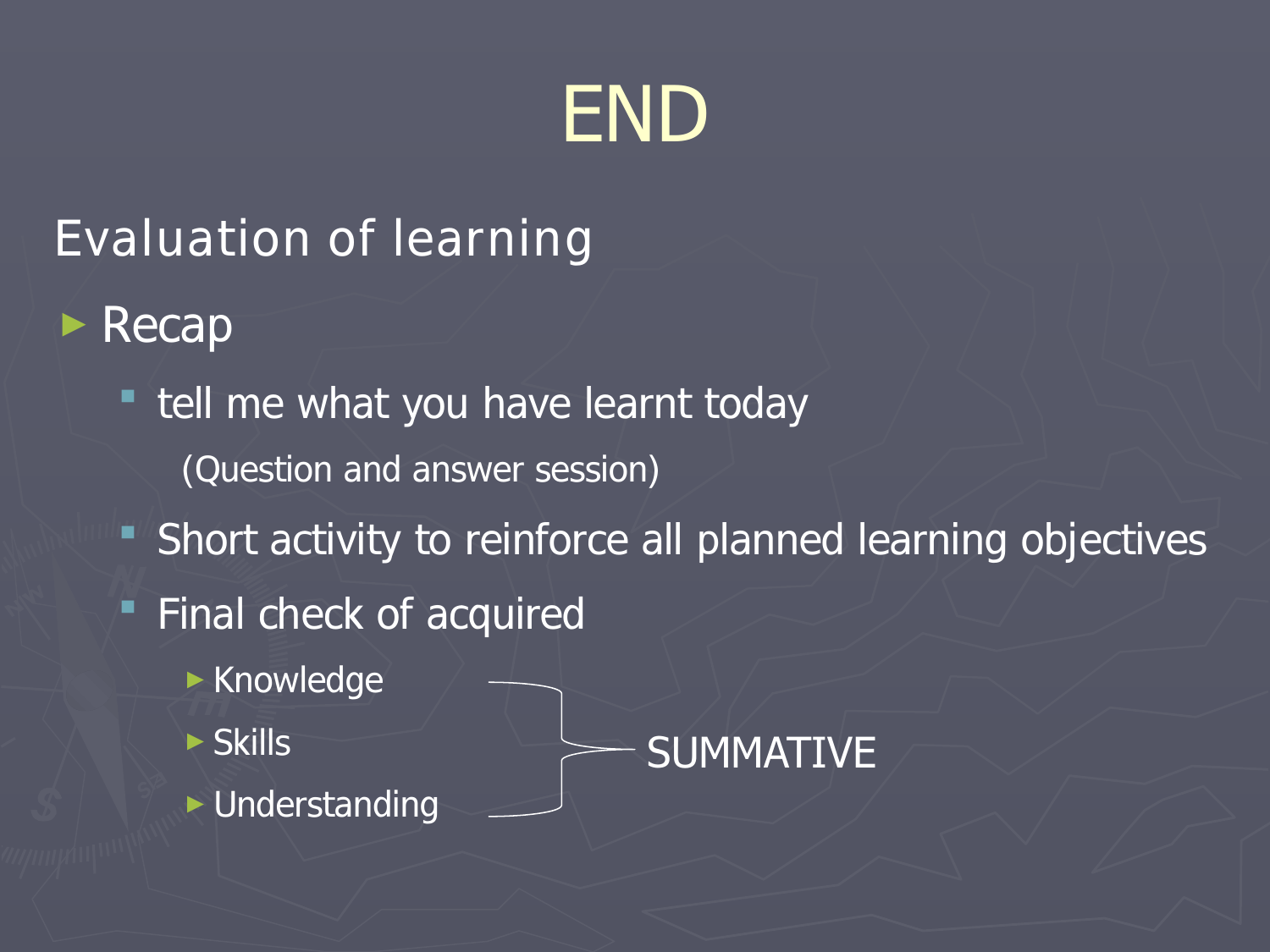

# END
Evaluation of learning
Recap
tell me what you have learnt today
(Question and answer session)
Short activity to reinforce all planned learning objectives
Final check of acquired
Knowledge
Skills
Understanding

SUMMATIVE